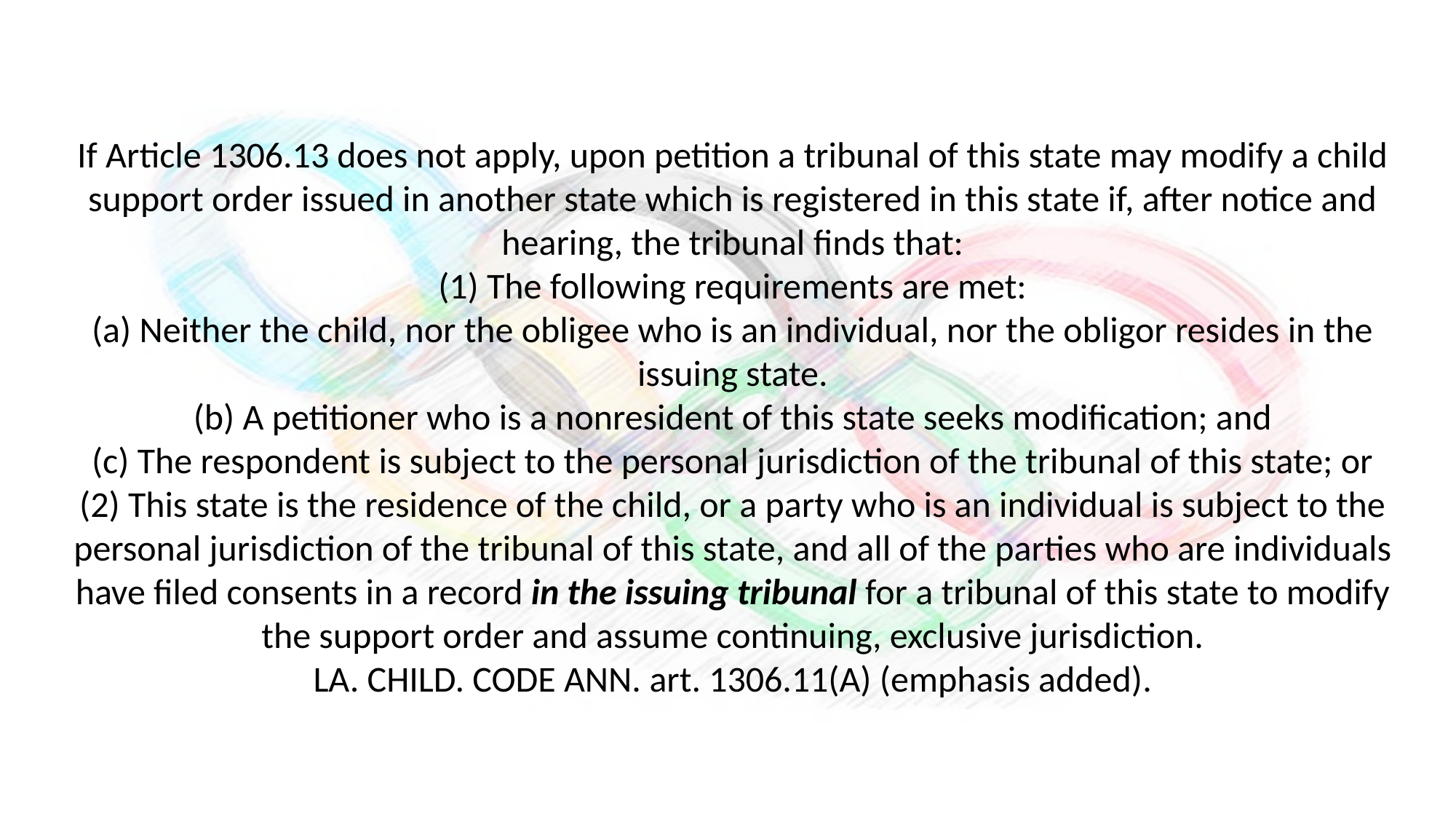

If Article 1306.13 does not apply, upon petition a tribunal of this state may modify a child support order issued in another state which is registered in this state if, after notice and hearing, the tribunal finds that:
(1) The following requirements are met:
(a) Neither the child, nor the obligee who is an individual, nor the obligor resides in the issuing state.
(b) A petitioner who is a nonresident of this state seeks modification; and
(c) The respondent is subject to the personal jurisdiction of the tribunal of this state; or
(2) This state is the residence of the child, or a party who is an individual is subject to the personal jurisdiction of the tribunal of this state, and all of the parties who are individuals have filed consents in a record in the issuing tribunal for a tribunal of this state to modify the support order and assume continuing, exclusive jurisdiction.
La. Child. Code Ann. art. 1306.11(A) (emphasis added).